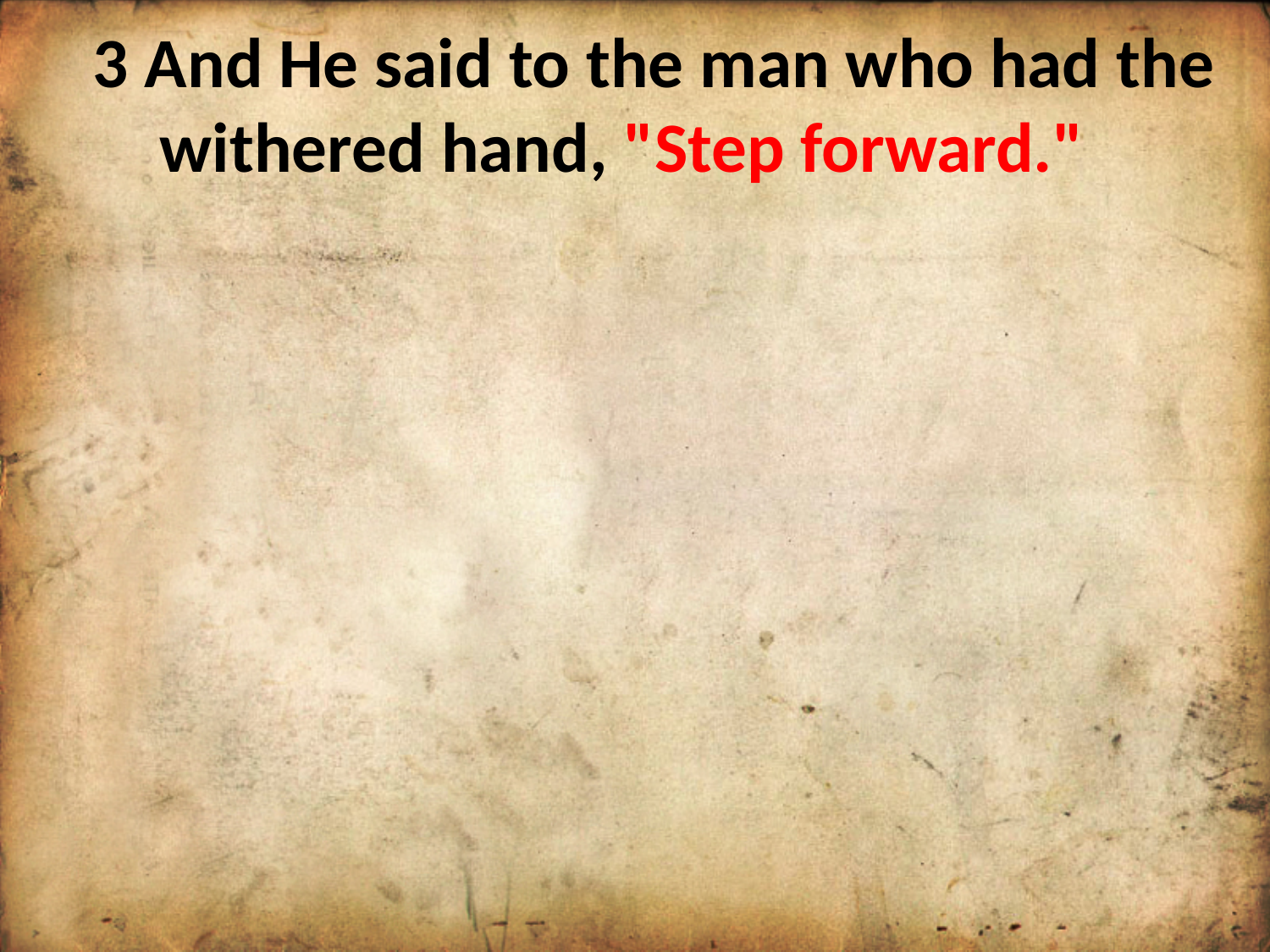

3 And He said to the man who had the withered hand, "Step forward."